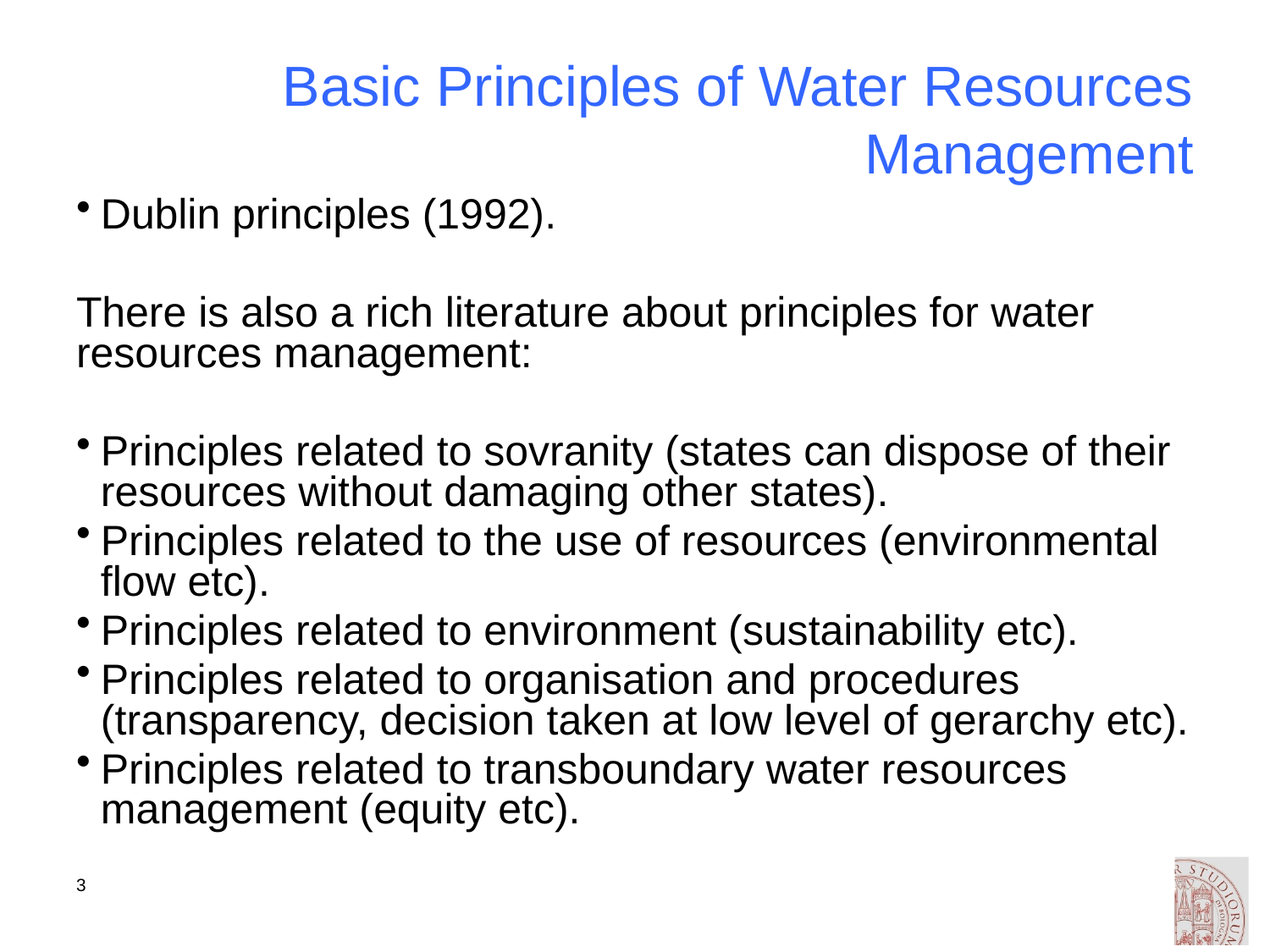

# Basic Principles of Water Resources Management
Dublin principles (1992).

There is also a rich literature about principles for water resources management:

Principles related to sovranity (states can dispose of their resources without damaging other states).
Principles related to the use of resources (environmental flow etc).
Principles related to environment (sustainability etc).
Principles related to organisation and procedures (transparency, decision taken at low level of gerarchy etc).
Principles related to transboundary water resources management (equity etc).

3